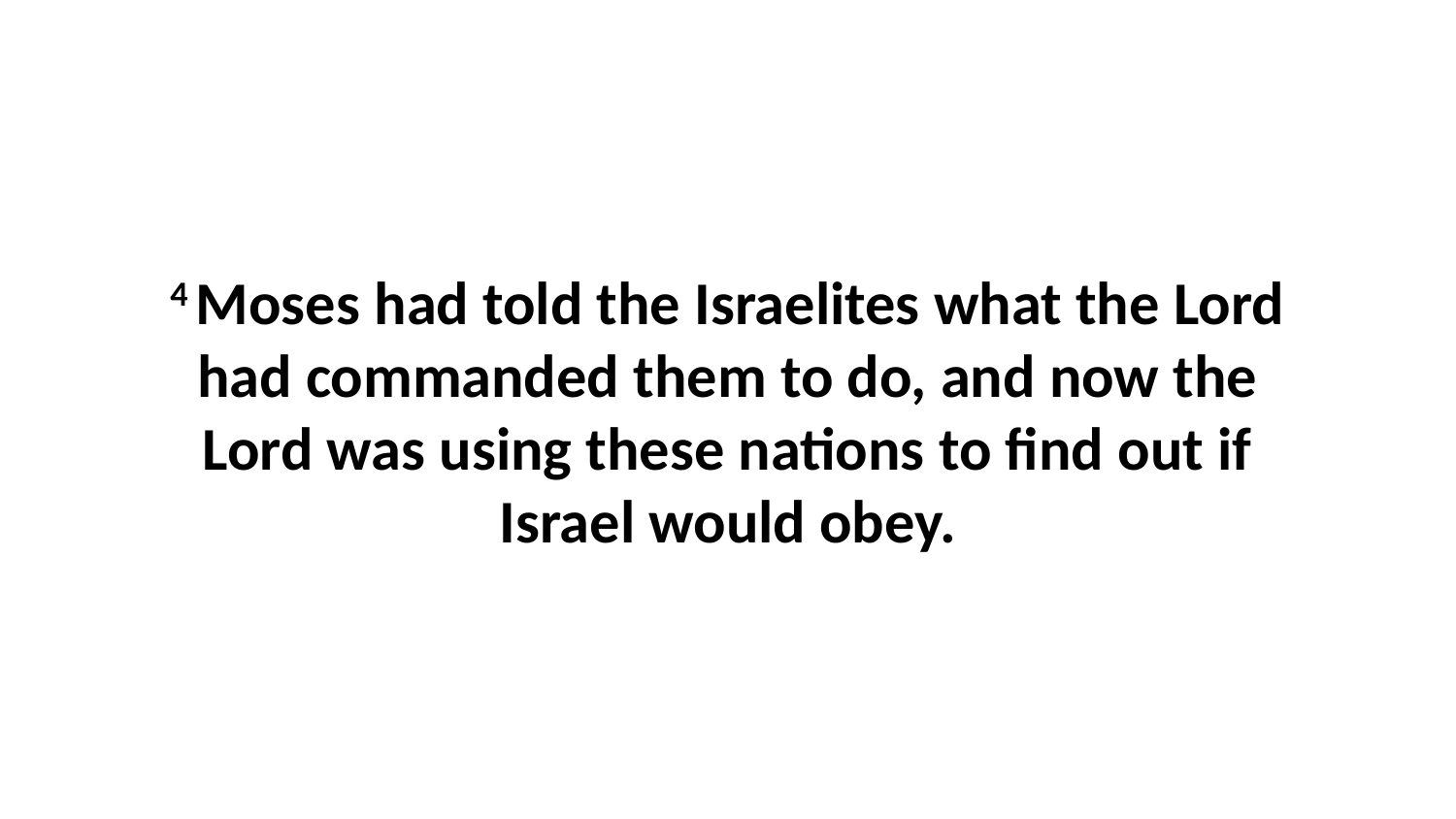

4 Moses had told the Israelites what the Lord had commanded them to do, and now the Lord was using these nations to find out if Israel would obey.